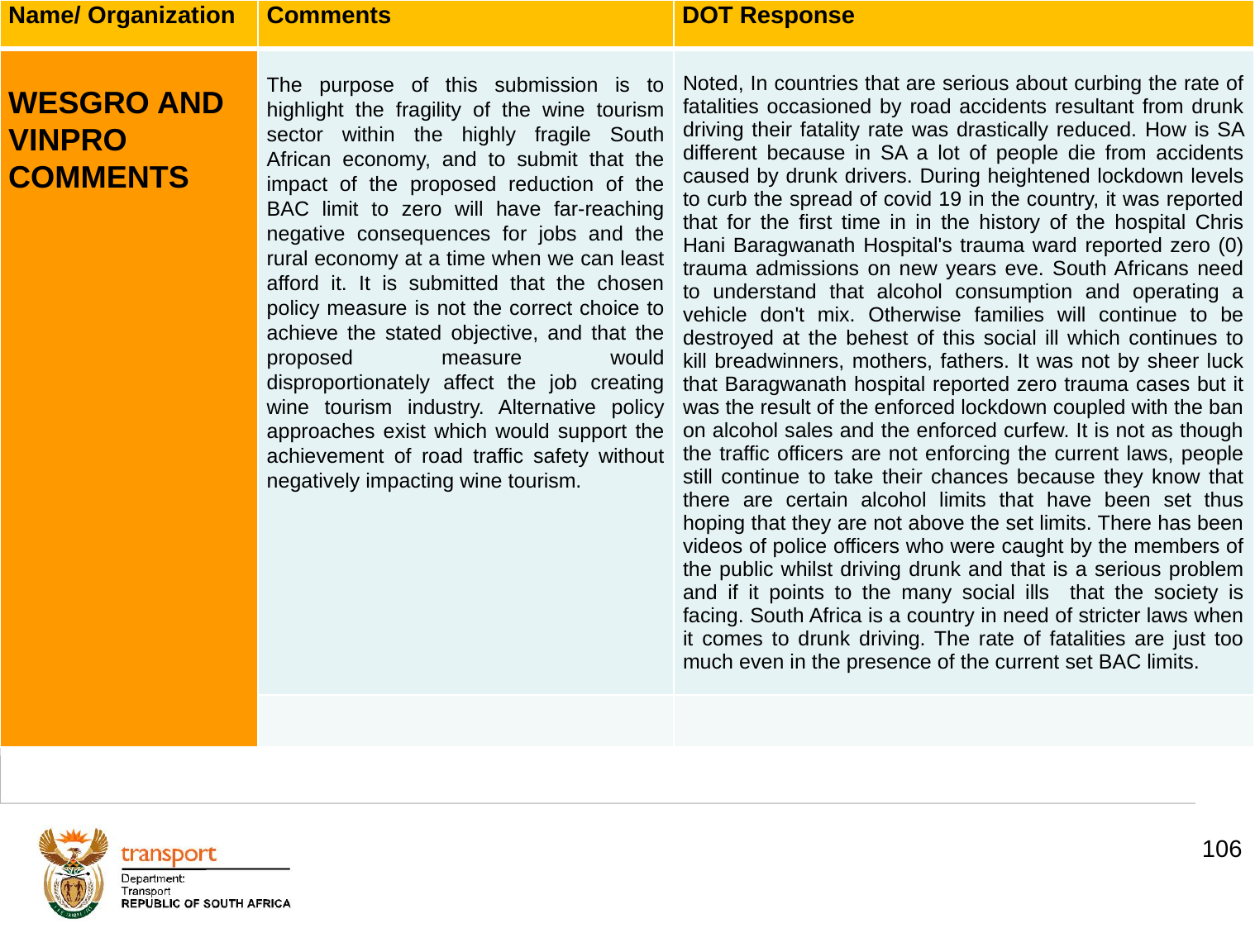

| Name/ Organization | Comments | DOT Response |
| --- | --- | --- |
| WESGRO AND VINPRO COMMENTS | The purpose of this submission is to highlight the fragility of the wine tourism sector within the highly fragile South African economy, and to submit that the impact of the proposed reduction of the BAC limit to zero will have far-reaching negative consequences for jobs and the rural economy at a time when we can least afford it. It is submitted that the chosen policy measure is not the correct choice to achieve the stated objective, and that the proposed measure would disproportionately affect the job creating wine tourism industry. Alternative policy approaches exist which would support the achievement of road traffic safety without negatively impacting wine tourism. | Noted, In countries that are serious about curbing the rate of fatalities occasioned by road accidents resultant from drunk driving their fatality rate was drastically reduced. How is SA different because in SA a lot of people die from accidents caused by drunk drivers. During heightened lockdown levels to curb the spread of covid 19 in the country, it was reported that for the first time in in the history of the hospital Chris Hani Baragwanath Hospital's trauma ward reported zero (0) trauma admissions on new years eve. South Africans need to understand that alcohol consumption and operating a vehicle don't mix. Otherwise families will continue to be destroyed at the behest of this social ill which continues to kill breadwinners, mothers, fathers. It was not by sheer luck that Baragwanath hospital reported zero trauma cases but it was the result of the enforced lockdown coupled with the ban on alcohol sales and the enforced curfew. It is not as though the traffic officers are not enforcing the current laws, people still continue to take their chances because they know that there are certain alcohol limits that have been set thus hoping that they are not above the set limits. There has been videos of police officers who were caught by the members of the public whilst driving drunk and that is a serious problem and if it points to the many social ills that the society is facing. South Africa is a country in need of stricter laws when it comes to drunk driving. The rate of fatalities are just too much even in the presence of the current set BAC limits. |
|  |  |  |
# 1. Background
106